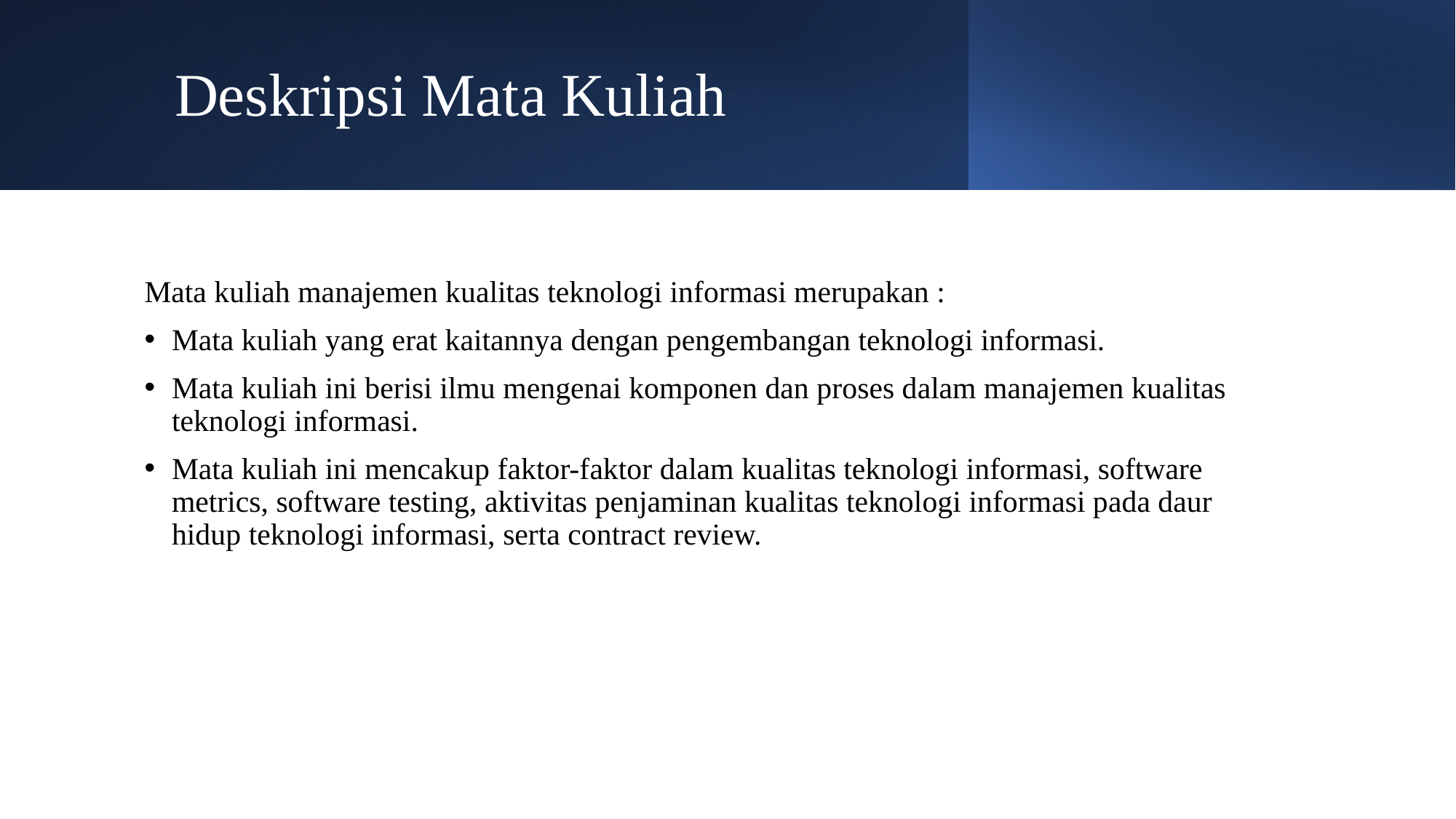

# Deskripsi Mata Kuliah
Mata kuliah manajemen kualitas teknologi informasi merupakan :
Mata kuliah yang erat kaitannya dengan pengembangan teknologi informasi.
Mata kuliah ini berisi ilmu mengenai komponen dan proses dalam manajemen kualitas teknologi informasi.
Mata kuliah ini mencakup faktor-faktor dalam kualitas teknologi informasi, software metrics, software testing, aktivitas penjaminan kualitas teknologi informasi pada daur hidup teknologi informasi, serta contract review.